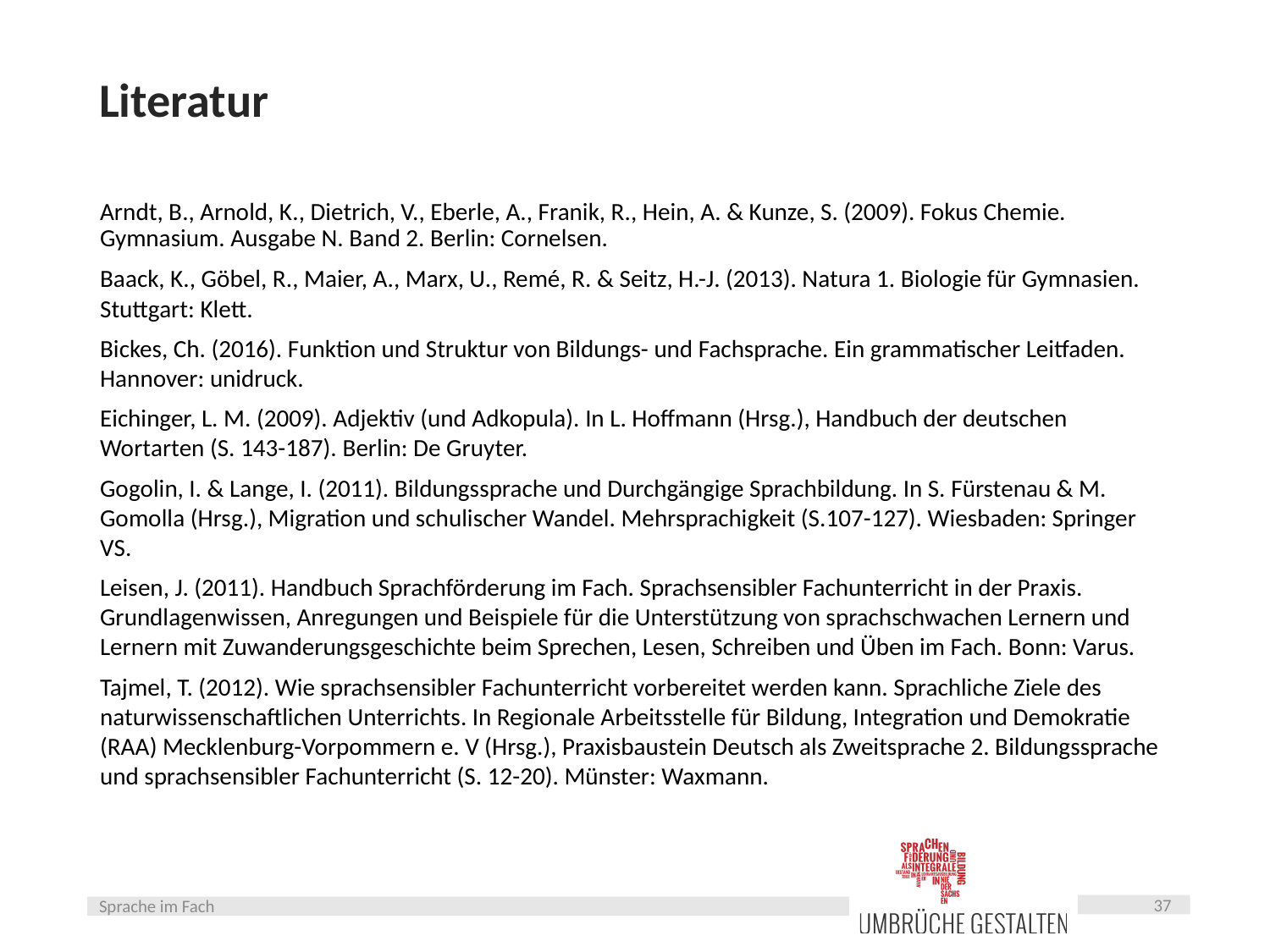

# Literatur
Arndt, B., Arnold, K., Dietrich, V., Eberle, A., Franik, R., Hein, A. & Kunze, S. (2009). Fokus Chemie. Gymnasium. Ausgabe N. Band 2. Berlin: Cornelsen.
Baack, K., Göbel, R., Maier, A., Marx, U., Remé, R. & Seitz, H.-J. (2013). Natura 1. Biologie für Gymnasien. Stuttgart: Klett.
Bickes, Ch. (2016). Funktion und Struktur von Bildungs- und Fachsprache. Ein grammatischer Leitfaden. Hannover: unidruck.
Eichinger, L. M. (2009). Adjektiv (und Adkopula). In L. Hoffmann (Hrsg.), Handbuch der deutschen Wortarten (S. 143-187). Berlin: De Gruyter.
Gogolin, I. & Lange, I. (2011). Bildungssprache und Durchgängige Sprachbildung. In S. Fürstenau & M. Gomolla (Hrsg.), Migration und schulischer Wandel. Mehrsprachigkeit (S.107-127). Wiesbaden: Springer VS.
Leisen, J. (2011). Handbuch Sprachförderung im Fach. Sprachsensibler Fachunterricht in der Praxis. Grundlagenwissen, Anregungen und Beispiele für die Unterstützung von sprachschwachen Lernern und Lernern mit Zuwanderungsgeschichte beim Sprechen, Lesen, Schreiben und Üben im Fach. Bonn: Varus.
Tajmel, T. (2012). Wie sprachsensibler Fachunterricht vorbereitet werden kann. Sprachliche Ziele des naturwissenschaftlichen Unterrichts. In Regionale Arbeitsstelle für Bildung, Integration und Demokratie (RAA) Mecklenburg-Vorpommern e. V (Hrsg.), Praxisbaustein Deutsch als Zweitsprache 2. Bildungssprache und sprachsensibler Fachunterricht (S. 12-20). Münster: Waxmann.
37
Sprache im Fach